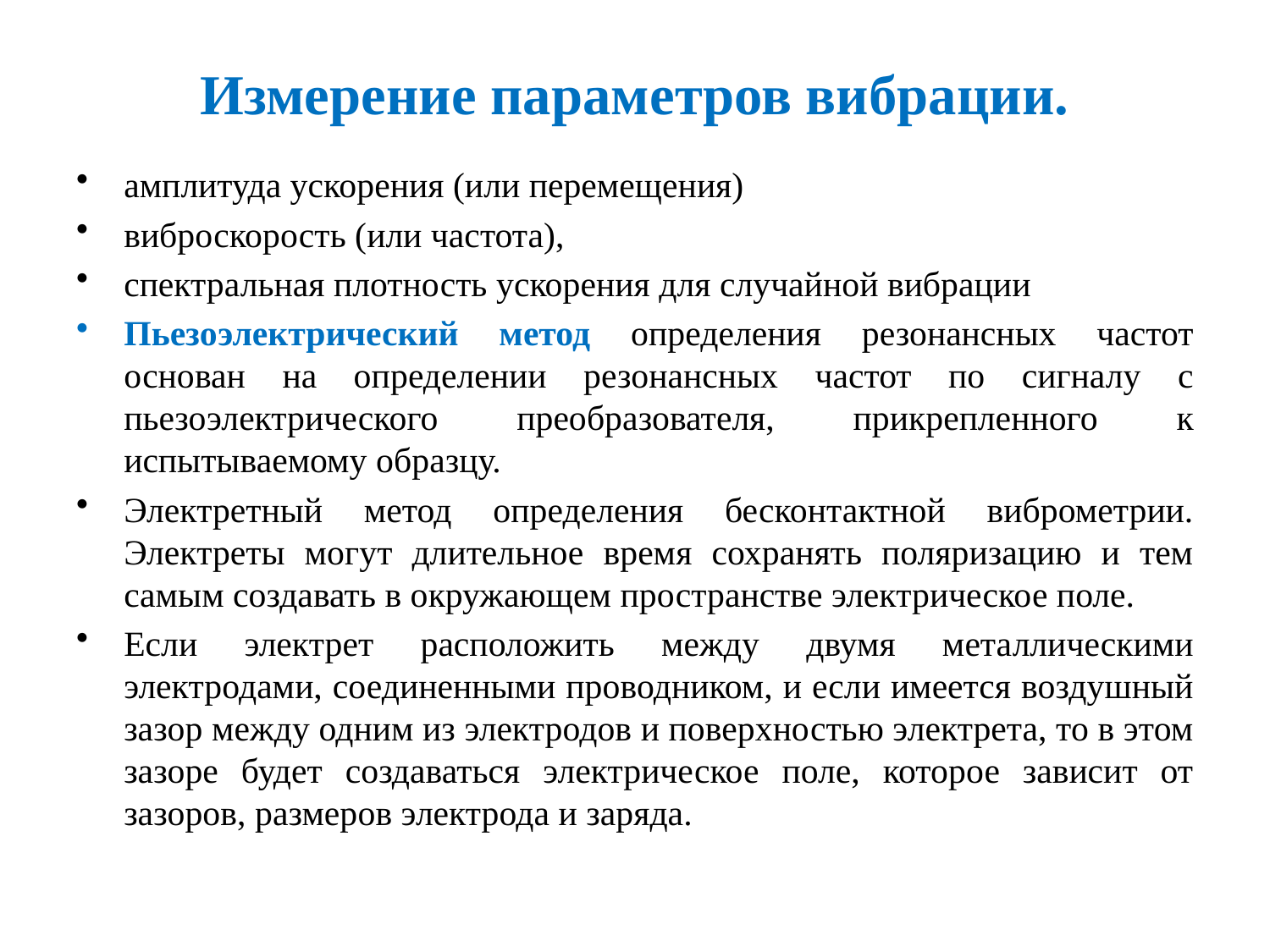

# Измерение параметров вибрации.
амплитуда ускорения (или перемещения)
виброскорость (или частота),
спектральная плотность ускорения для случайной вибрации
Пьезоэлектрический метод определения резонансных частот основан на определении резонансных частот по сигналу с пьезоэлектрического преобразователя, прикрепленного к испытываемому образцу.
Электретный метод определения бесконтактной виброметрии. Электреты могут длительное время сохранять поляризацию и тем самым создавать в окружающем пространстве электрическое поле.
Если электрет расположить между двумя металлическими электродами, соединенными проводником, и если имеется воздушный зазор между одним из электродов и поверхностью электрета, то в этом зазоре будет создаваться электрическое поле, которое зависит от зазоров, размеров электрода и заряда.